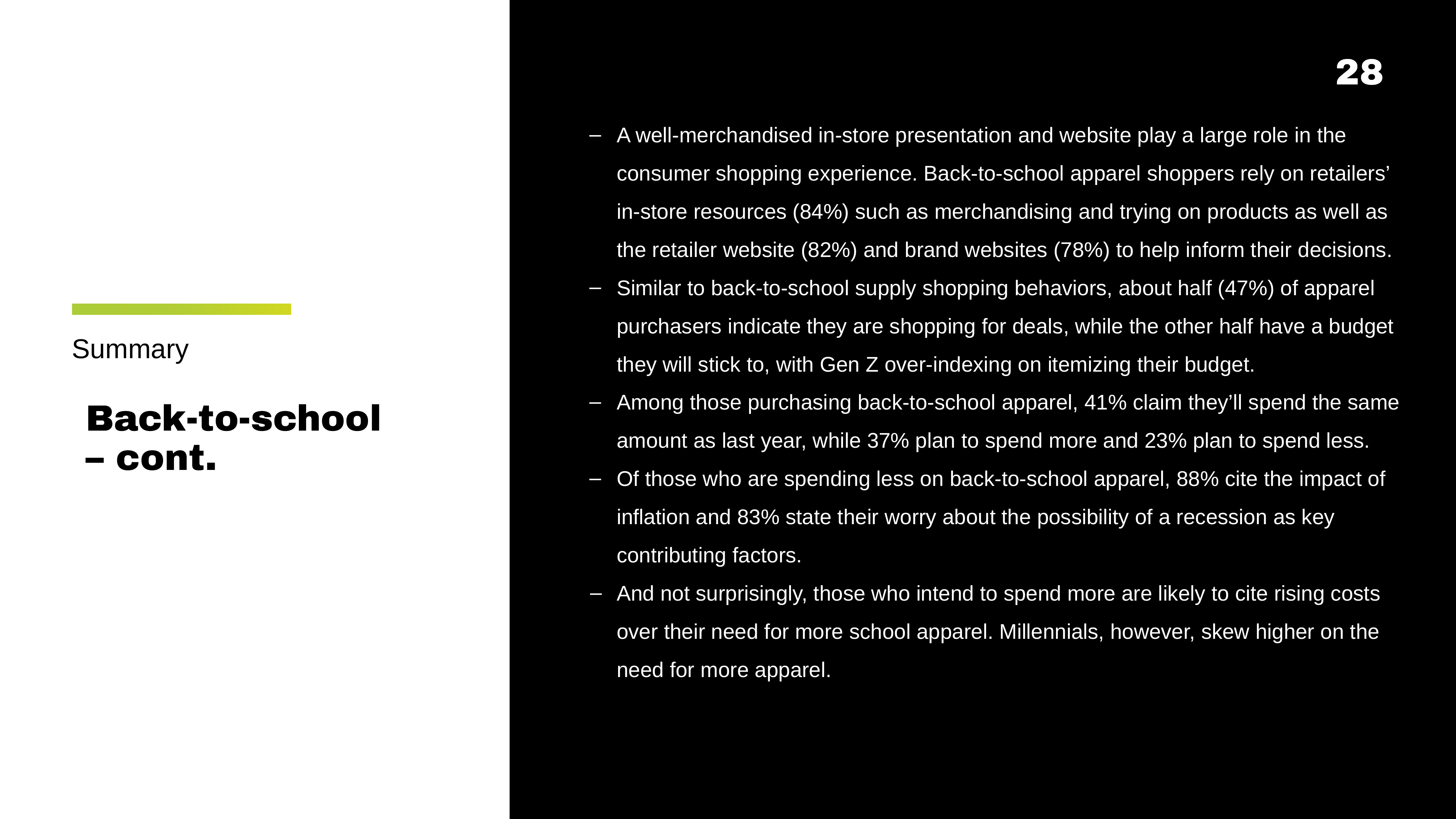

28
28
A well-merchandised in-store presentation and website play a large role in the consumer shopping experience. Back-to-school apparel shoppers rely on retailers’ in-store resources (84%) such as merchandising and trying on products as well as the retailer website (82%) and brand websites (78%) to help inform their decisions.
Similar to back-to-school supply shopping behaviors, about half (47%) of apparel purchasers indicate they are shopping for deals, while the other half have a budget they will stick to, with Gen Z over-indexing on itemizing their budget.
Among those purchasing back-to-school apparel, 41% claim they’ll spend the same amount as last year, while 37% plan to spend more and 23% plan to spend less.
Of those who are spending less on back-to-school apparel, 88% cite the impact of inflation and 83% state their worry about the possibility of a recession as key contributing factors.
And not surprisingly, those who intend to spend more are likely to cite rising costs over their need for more school apparel. Millennials, however, skew higher on the need for more apparel.

# Summary
Back-to-school
– cont.